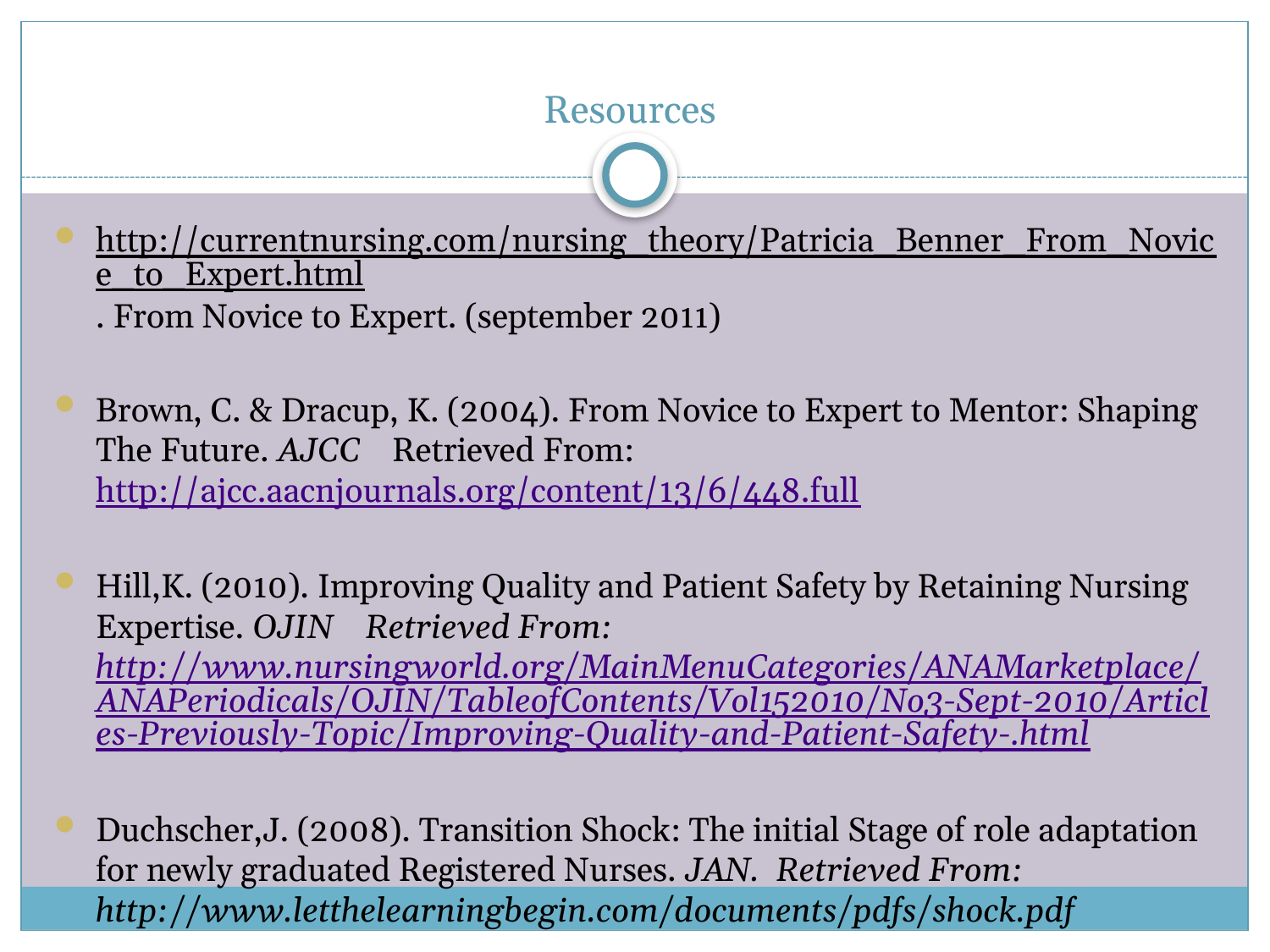

# Resources
http://currentnursing.com/nursing_theory/Patricia_Benner_From_Novice_to_Expert.html. From Novice to Expert. (september 2011)

Brown, C. & Dracup, K. (2004). From Novice to Expert to Mentor: Shaping The Future. AJCC    Retrieved From: http://ajcc.aacnjournals.org/content/13/6/448.full

Hill,K. (2010). Improving Quality and Patient Safety by Retaining Nursing Expertise. OJIN    Retrieved From: http://www.nursingworld.org/MainMenuCategories/ANAMarketplace/ANAPeriodicals/OJIN/TableofContents/Vol152010/No3-Sept-2010/Articles-Previously-Topic/Improving-Quality-and-Patient-Safety-.html

Duchscher,J. (2008). Transition Shock: The initial Stage of role adaptation for newly graduated Registered Nurses. JAN.  Retrieved From: http://www.letthelearningbegin.com/documents/pdfs/shock.pdf